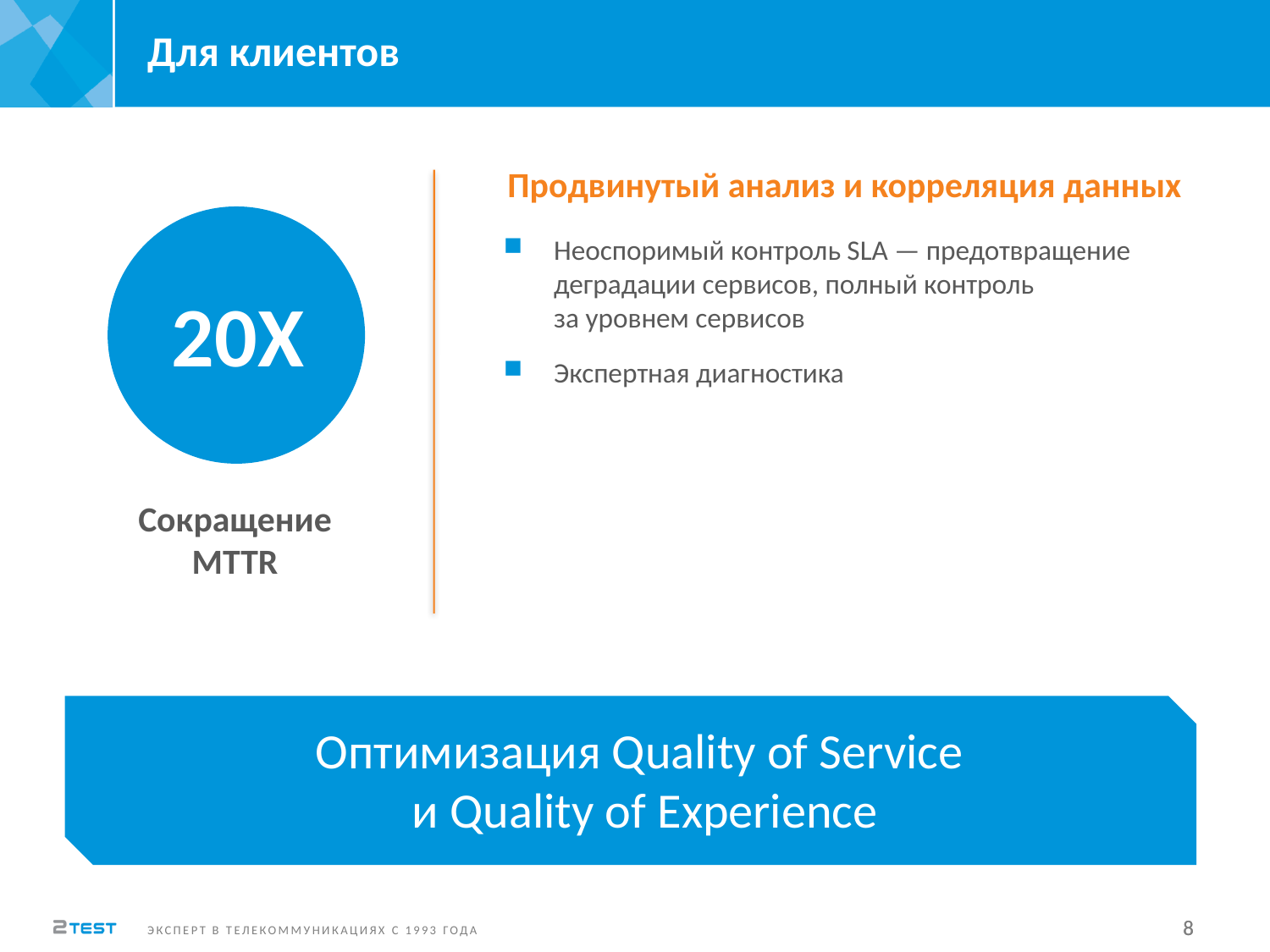

Для клиентов
Продвинутый анализ и корреляция данных

Неоспоримый контроль SLA — предотвращение деградации сервисов, полный контроль
за уровнем сервисов
Экспертная диагностика
20X
Сокращение
MTTR

Оптимизация Quality of Service
и Quality of Experience
8
8